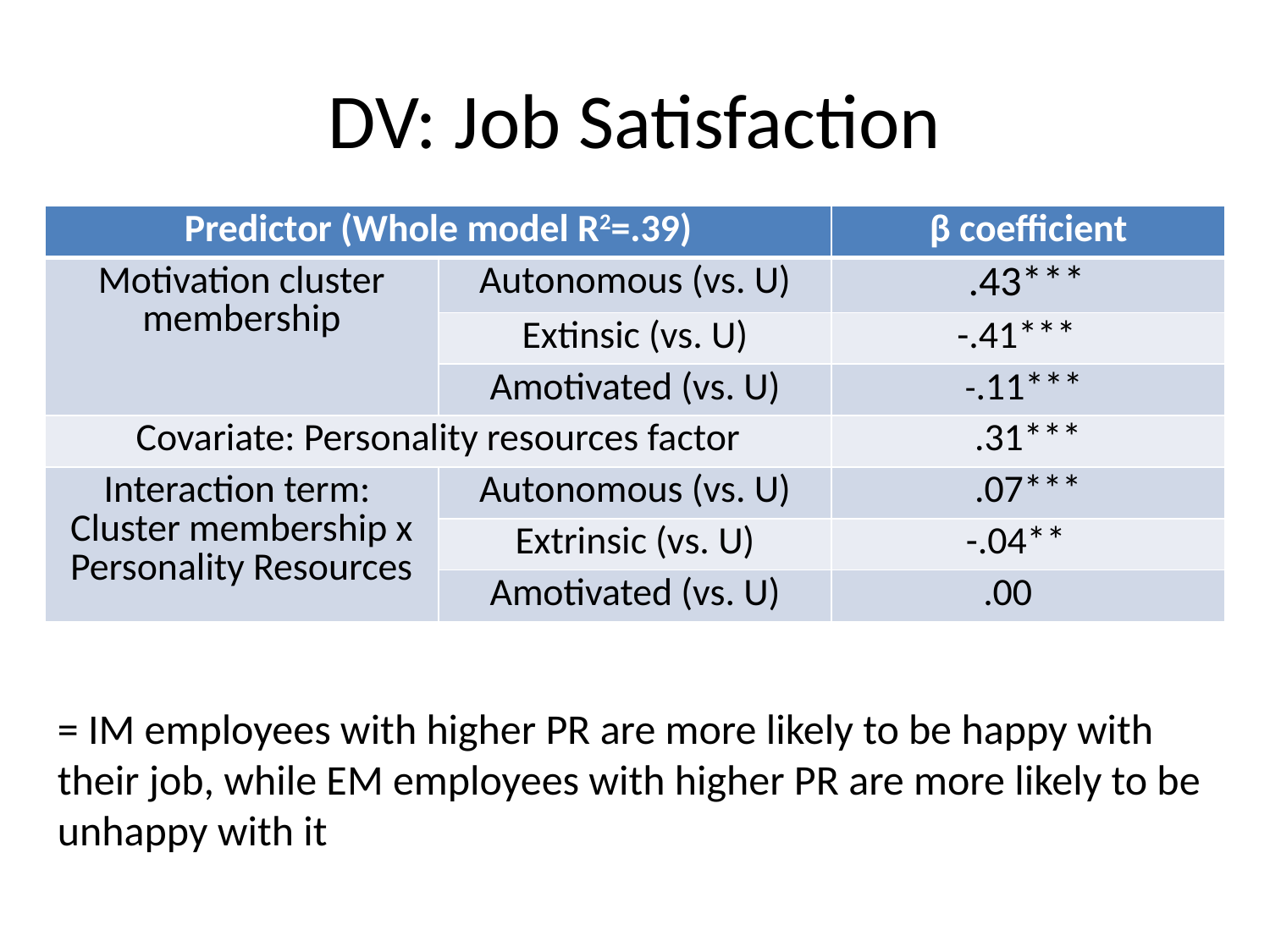

# DV: Job Satisfaction
| Predictor (Whole model R2=.39) |  | β coefficient |
| --- | --- | --- |
| Motivation cluster membership | Autonomous (vs. U) | .43\*\*\* |
|  | Extinsic (vs. U) | -.41\*\*\* |
|  | Amotivated (vs. U) | -.11\*\*\* |
| Covariate: Personality resources factor |  | .31\*\*\* |
| Interaction term: Cluster membership x Personality Resources | Autonomous (vs. U) | .07\*\*\* |
|  | Extrinsic (vs. U) | -.04\*\* |
|  | Amotivated (vs. U) | .00 |
= IM employees with higher PR are more likely to be happy with their job, while EM employees with higher PR are more likely to be unhappy with it